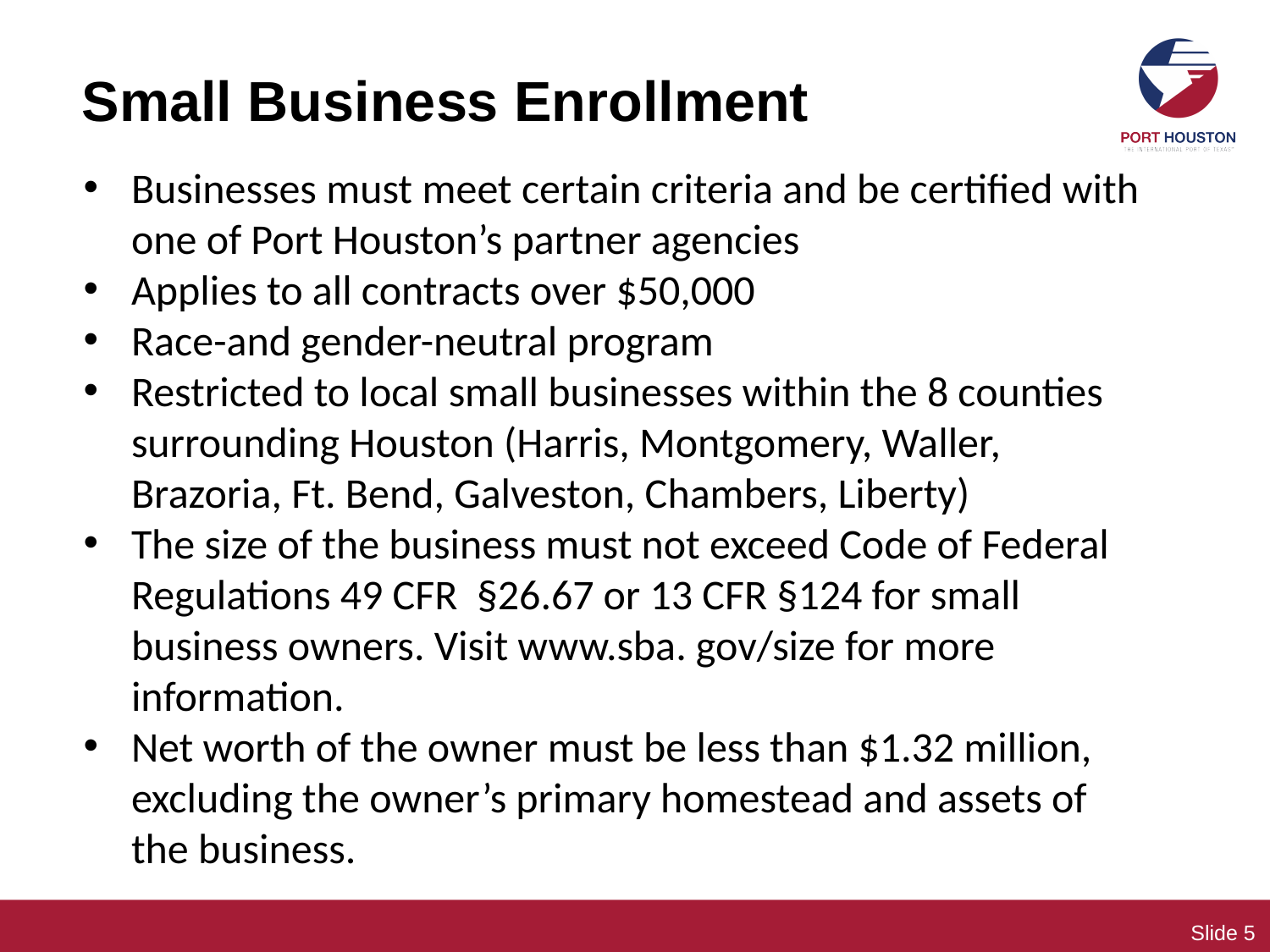

# Small Business Enrollment

Businesses must meet certain criteria and be certified with one of Port Houston’s partner agencies
Applies to all contracts over $50,000
Race-and gender-neutral program
Restricted to local small businesses within the 8 counties surrounding Houston (Harris, Montgomery, Waller, Brazoria, Ft. Bend, Galveston, Chambers, Liberty)
The size of the business must not exceed Code of Federal Regulations 49 CFR  §26.67 or 13 CFR §124 for small business owners. Visit www.sba. gov/size for more information.
Net worth of the owner must be less than $1.32 million, excluding the owner’s primary homestead and assets of the business.

Slide 5